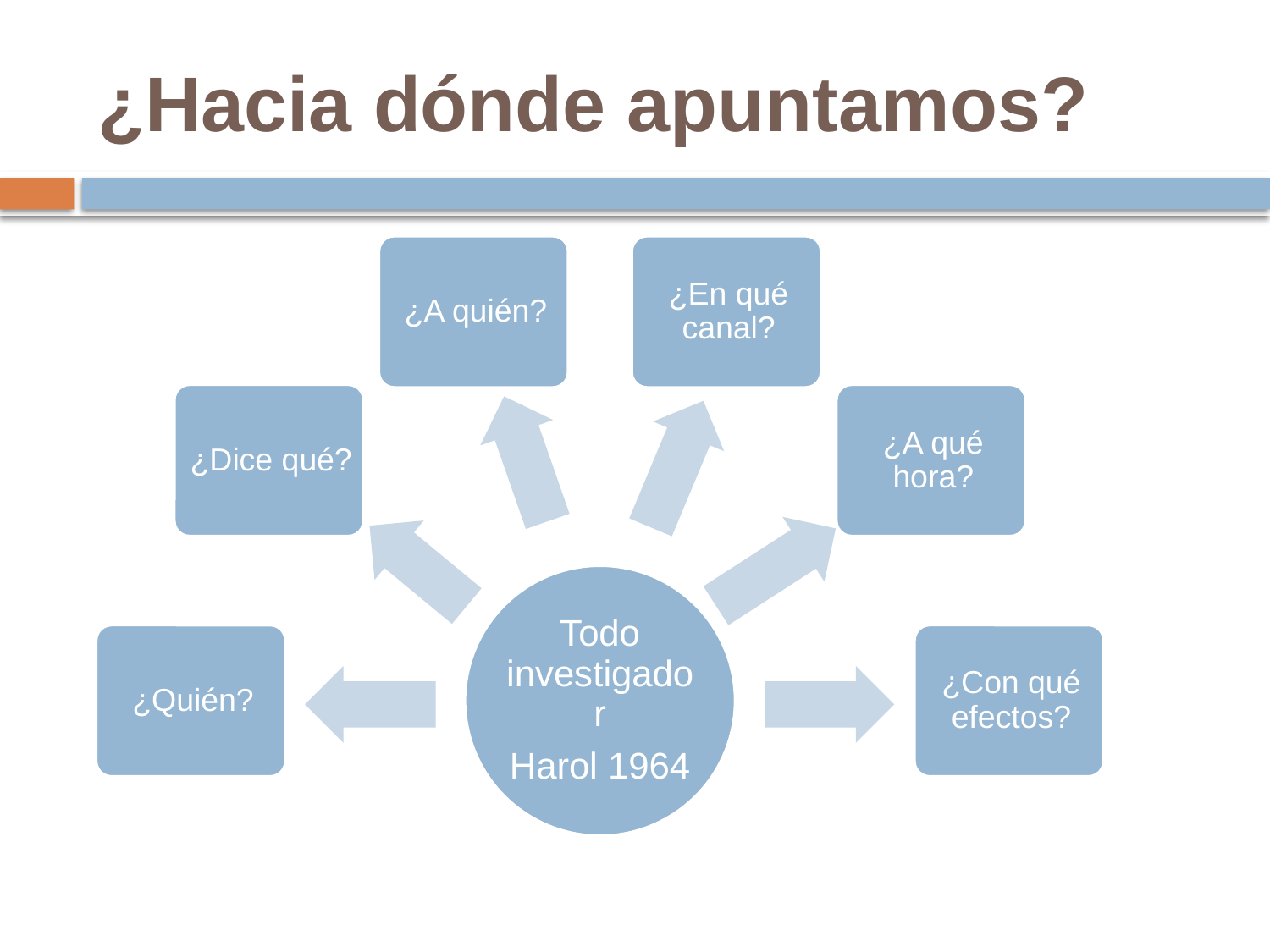

# ¿Hacia dónde apuntamos?
Todo investigador
Harol 1964
¿Quién?
¿Dice qué?
¿A quién?
¿En qué canal?
¿A qué hora?
¿Con qué efectos?